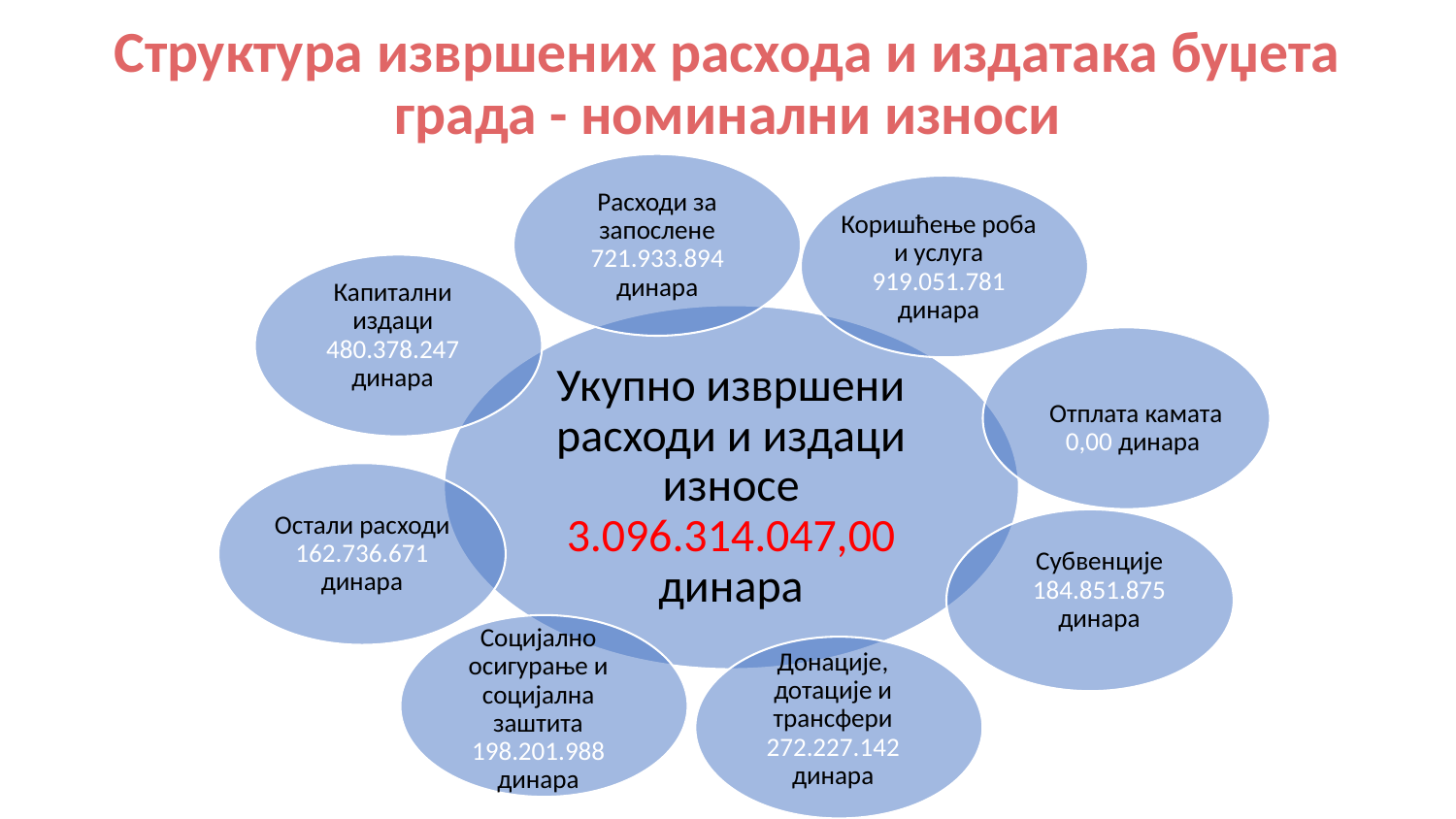

Структура извршених расхода и издатака буџета града - номинални износи

Расходи за запослене 721.933.894 динара
Коришћење роба и услуга 919.051.781
динара

Капитални издаци 480.378.247 динара

Укупно извршени расходи и издаци износе 3.096.314.047,00
динара
Отплата камата 0,00 динара

Остали расходи 162.736.671 динара

Субвенције 184.851.875 динара

Социјално осигурање и социјална заштита 198.201.988 динара
Донације, дотације и трансфери 272.227.142 динара